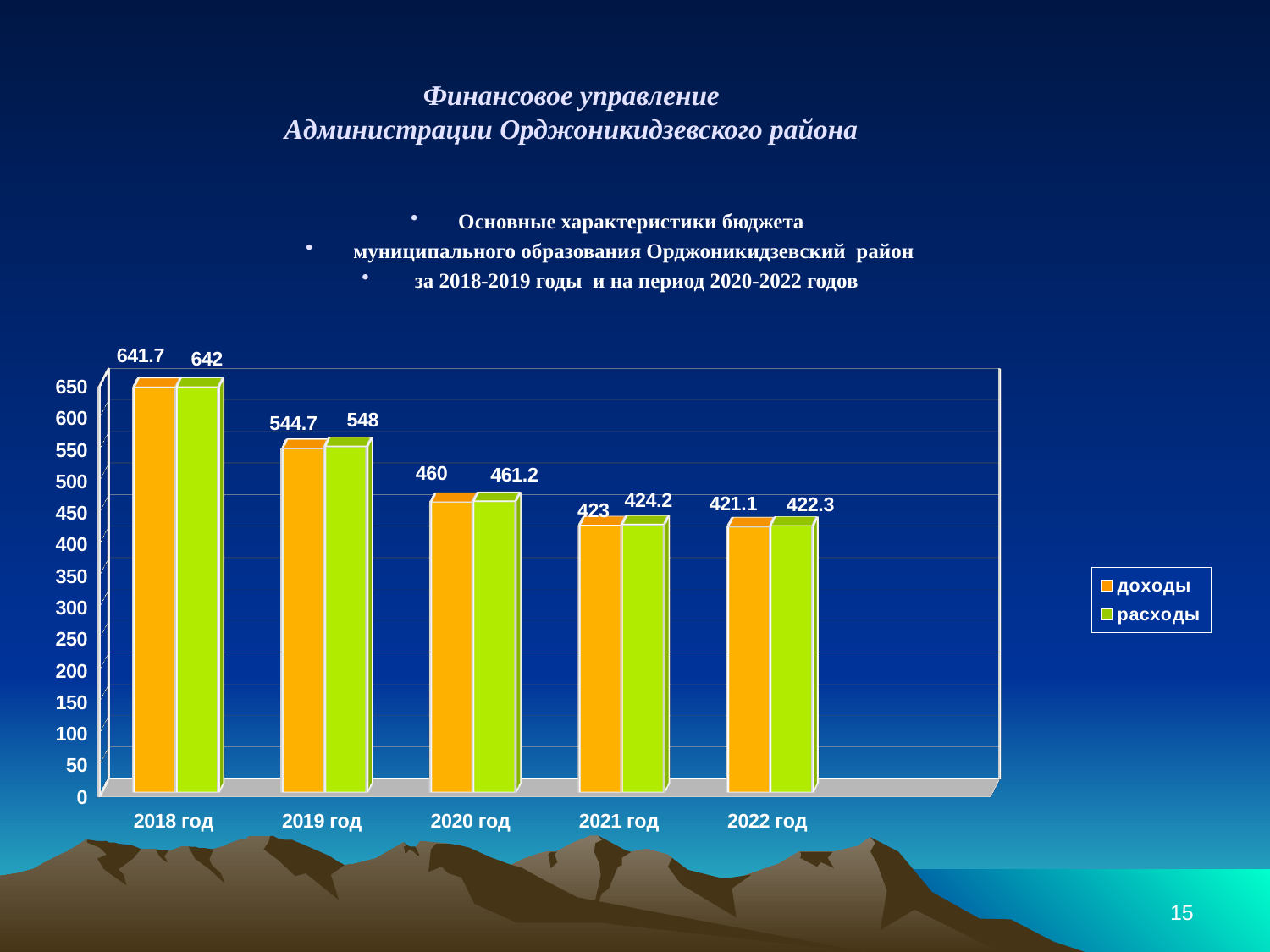

Финансовое управление
Администрации Орджоникидзевского района
Основные характеристики бюджета
муниципального образования Орджоникидзевский  район
 за 2018-2019 годы  и на период 2020-2022 годов

[unsupported chart]

15